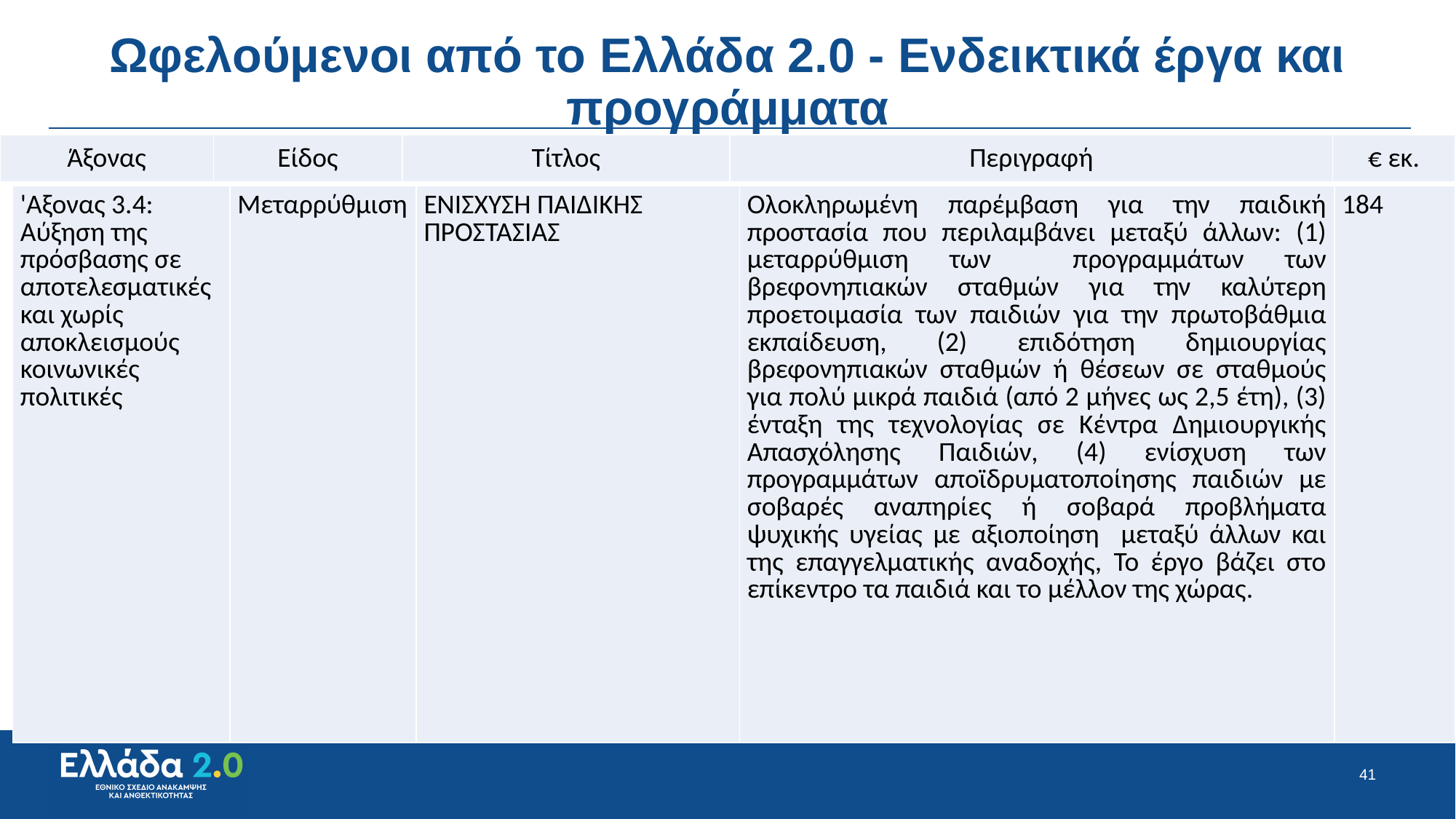

# Ωφελούμενοι από το Ελλάδα 2.0 - Ενδεικτικά έργα και προγράμματα

| Άξονας | Είδος | Τίτλος | Περιγραφή | € εκ. |
| --- | --- | --- | --- | --- |
| 'Αξονας 3.4: Αύξηση της πρόσβασης σε αποτελεσματικές και χωρίς αποκλεισμούς κοινωνικές πολιτικές | Μεταρρύθμιση | ΕΝΙΣΧΥΣΗ ΠΑΙΔΙΚΗΣ ΠΡΟΣΤΑΣΙΑΣ | Ολοκληρωμένη παρέμβαση για την παιδική προστασία που περιλαμβάνει μεταξύ άλλων: (1) μεταρρύθμιση των προγραμμάτων των βρεφονηπιακών σταθμών για την καλύτερη προετοιμασία των παιδιών για την πρωτοβάθμια εκπαίδευση, (2) επιδότηση δημιουργίας βρεφονηπιακών σταθμών ή θέσεων σε σταθμούς για πολύ μικρά παιδιά (από 2 μήνες ως 2,5 έτη), (3) ένταξη της τεχνολογίας σε Κέντρα Δημιουργικής Απασχόλησης Παιδιών, (4) ενίσχυση των προγραμμάτων αποϊδρυματοποίησης παιδιών με σοβαρές αναπηρίες ή σοβαρά προβλήματα ψυχικής υγείας με αξιοποίηση μεταξύ άλλων και της επαγγελματικής αναδοχής, Το έργο βάζει στο επίκεντρο τα παιδιά και το μέλλον της χώρας. | 184 |
| --- | --- | --- | --- | --- |
41